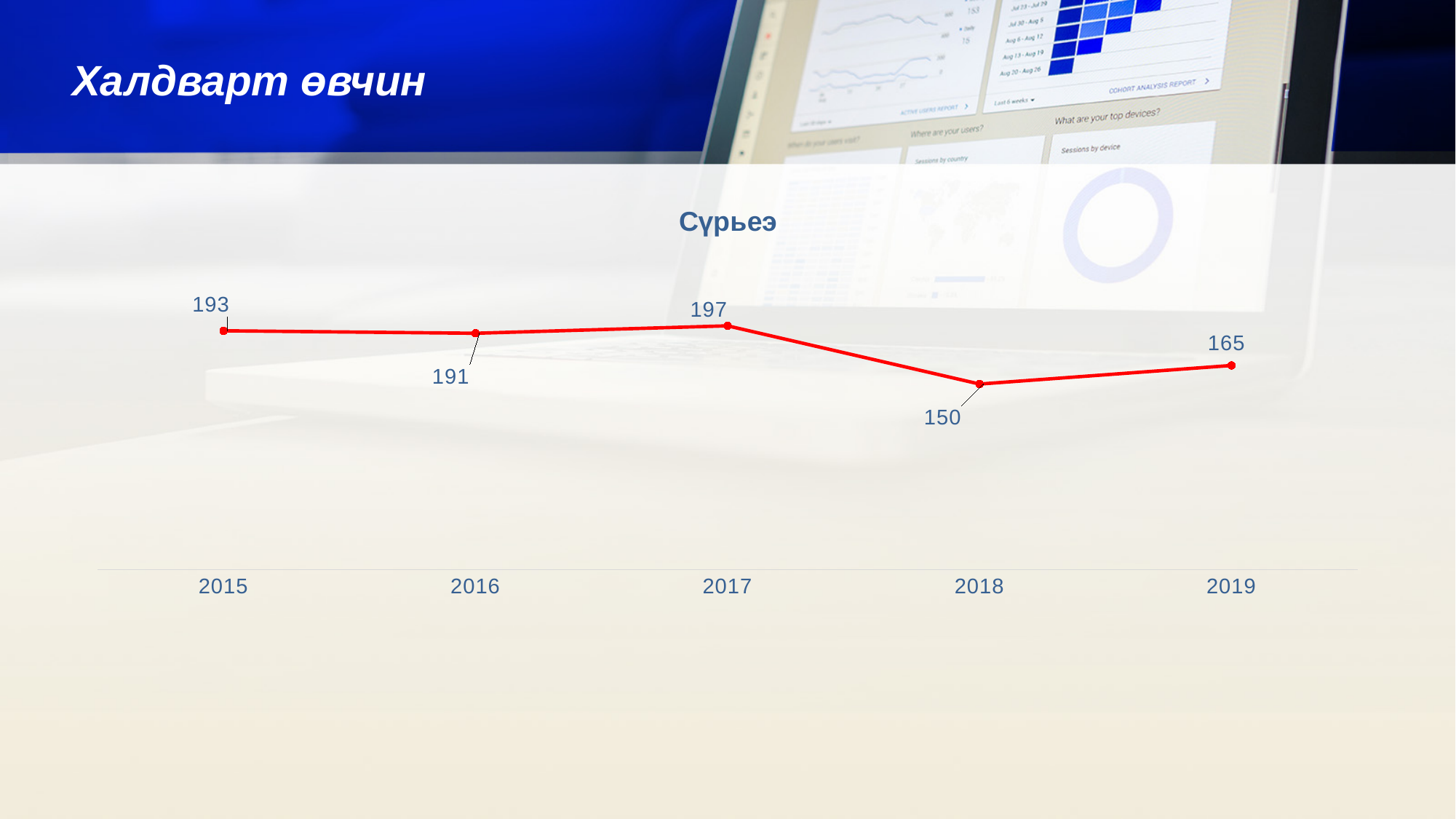

# Халдварт өвчин

### Chart:

| Category | Сүрьеэ |
|---|---|
| 2015 | 193.0 |
| 2016 | 191.0 |
| 2017 | 197.0 |
| 2018 | 150.0 |
| 2019 | 165.0 |